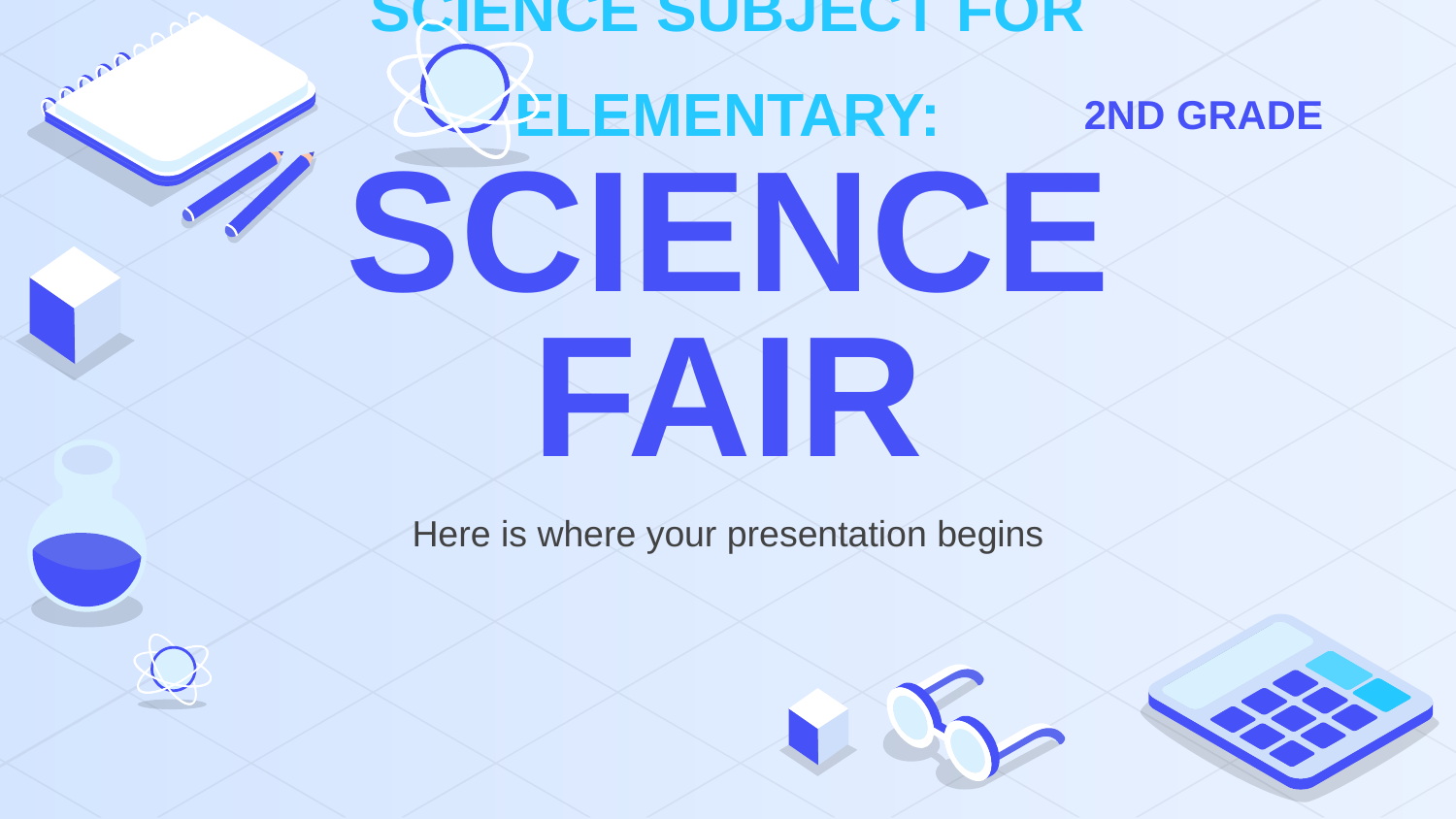

2ND GRADE
# SCIENCE SUBJECT FOR ELEMENTARY: SCIENCE FAIR
Here is where your presentation begins